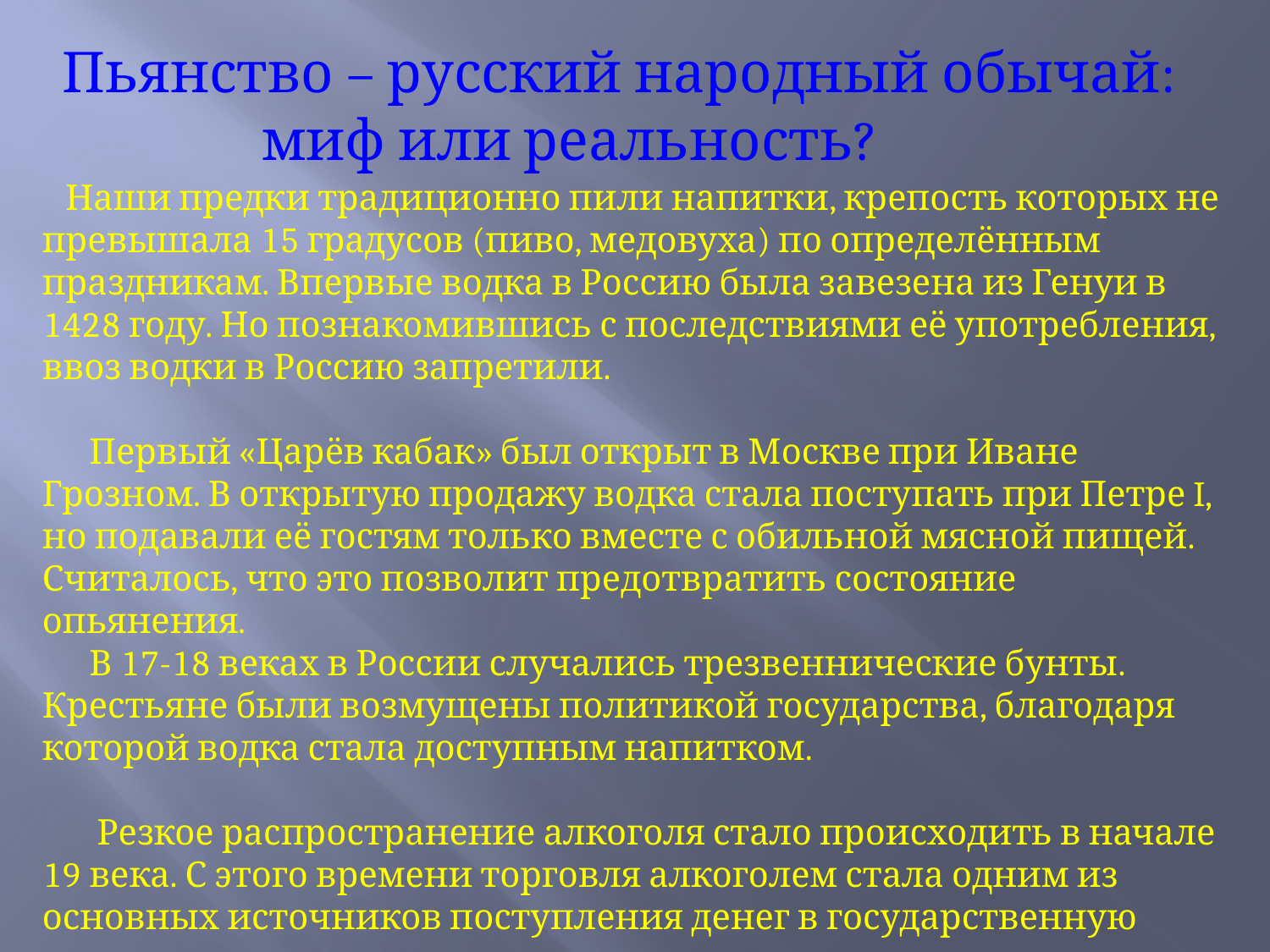

Пьянство – русский народный обычай:
                миф или реальность?
   Наши предки традиционно пили напитки, крепость которых не превышала 15 градусов (пиво, медовуха) по определённым праздникам. Впервые водка в Россию была завезена из Генуи в 1428 году. Но познакомившись с последствиями её употребления, ввоз водки в Россию запретили.

      Первый «Царёв кабак» был открыт в Москве при Иване Грозном. В открытую продажу водка стала поступать при Петре I, но подавали её гостям только вместе с обильной мясной пищей. Считалось, что это позволит предотвратить состояние опьянения.
      В 17-18 веках в России случались трезвеннические бунты. Крестьяне были возмущены политикой государства, благодаря которой водка стала доступным напитком.

       Резкое распространение алкоголя стало происходить в начале 19 века. С этого времени торговля алкоголем стала одним из основных источников поступления денег в государственную казну.